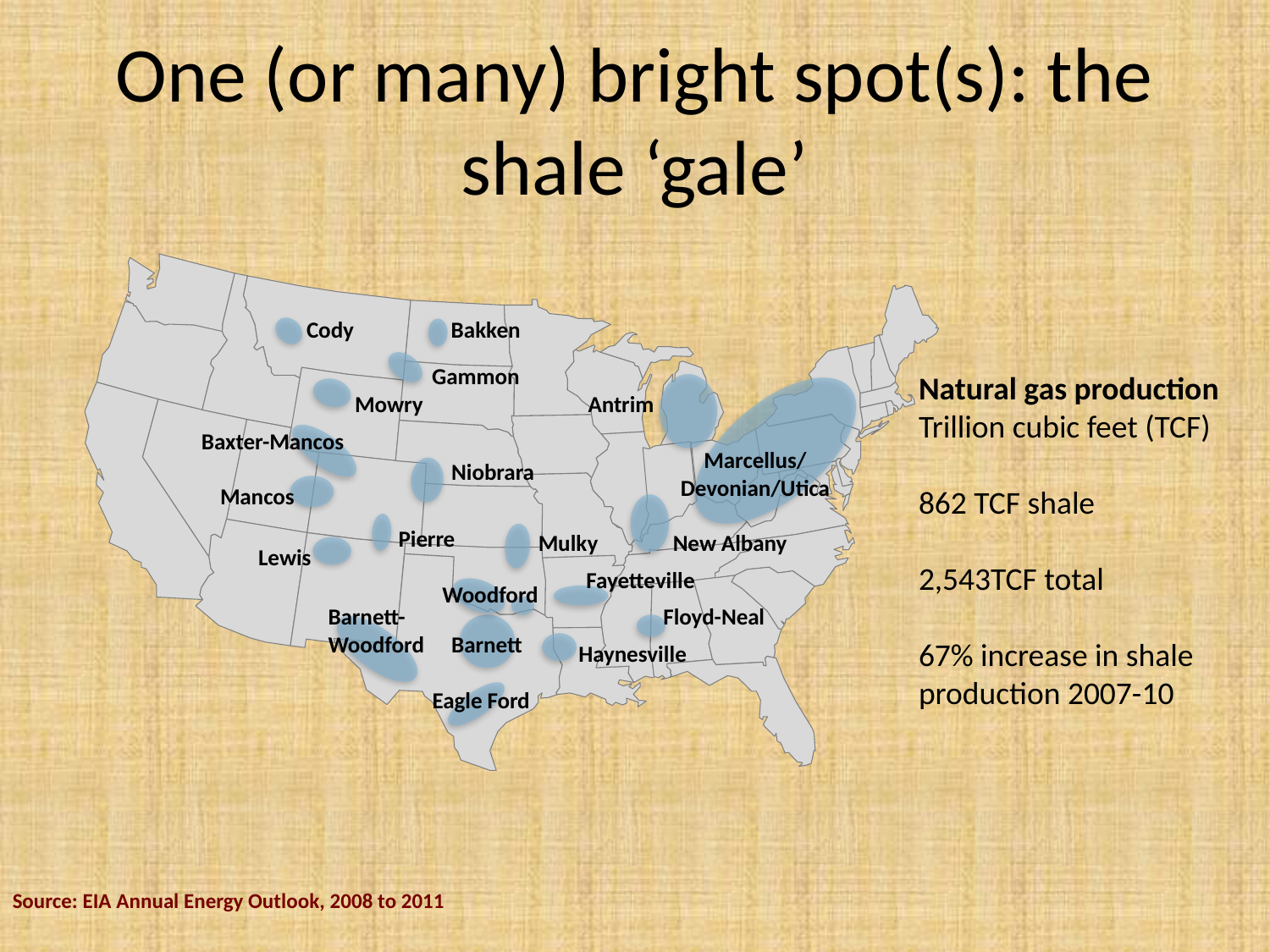

# One (or many) bright spot(s): the shale ‘gale’

Cody
Bakken

Gammon
Natural gas production
Trillion cubic feet (TCF)

862 TCF shale

2,543TCF total

67% increase in shale production 2007-10

Mowry
Antrim

Baxter-Mancos

Marcellus/
Devonian/Utica

Niobrara

Mancos

Pierre

Mulky
New Albany

Lewis

Fayetteville

Woodford

Barnett-
Woodford

Floyd-Neal

Barnett

Haynesville

Eagle Ford

Source: EIA Annual Energy Outlook, 2008 to 2011